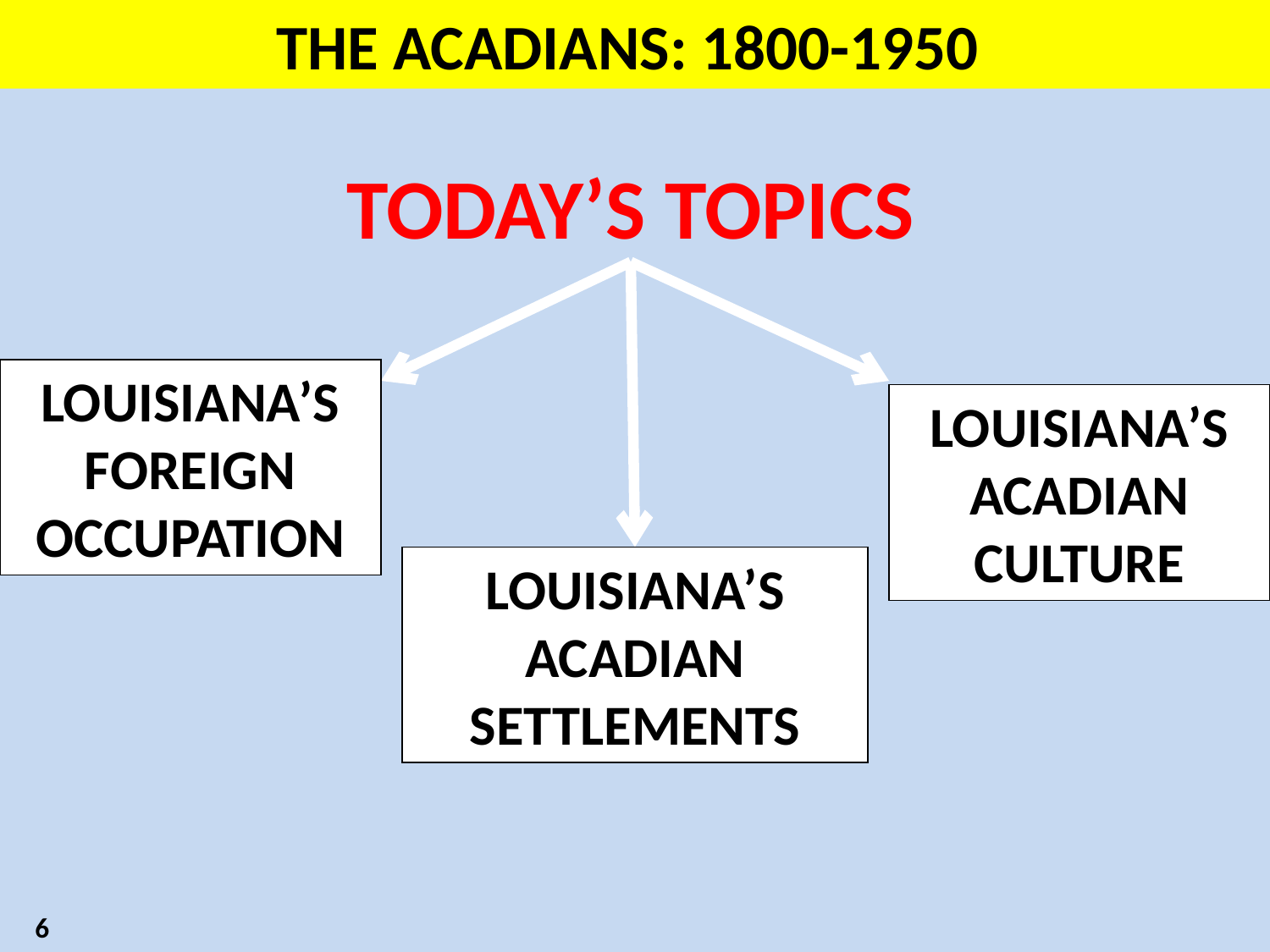

THE ACADIANS: 1800-1950
TODAY’S TOPICS
LOUISIANA’S FOREIGN OCCUPATION
LOUISIANA’S ACADIAN CULTURE
LOUISIANA’S ACADIAN SETTLEMENTS
6
a
a
a